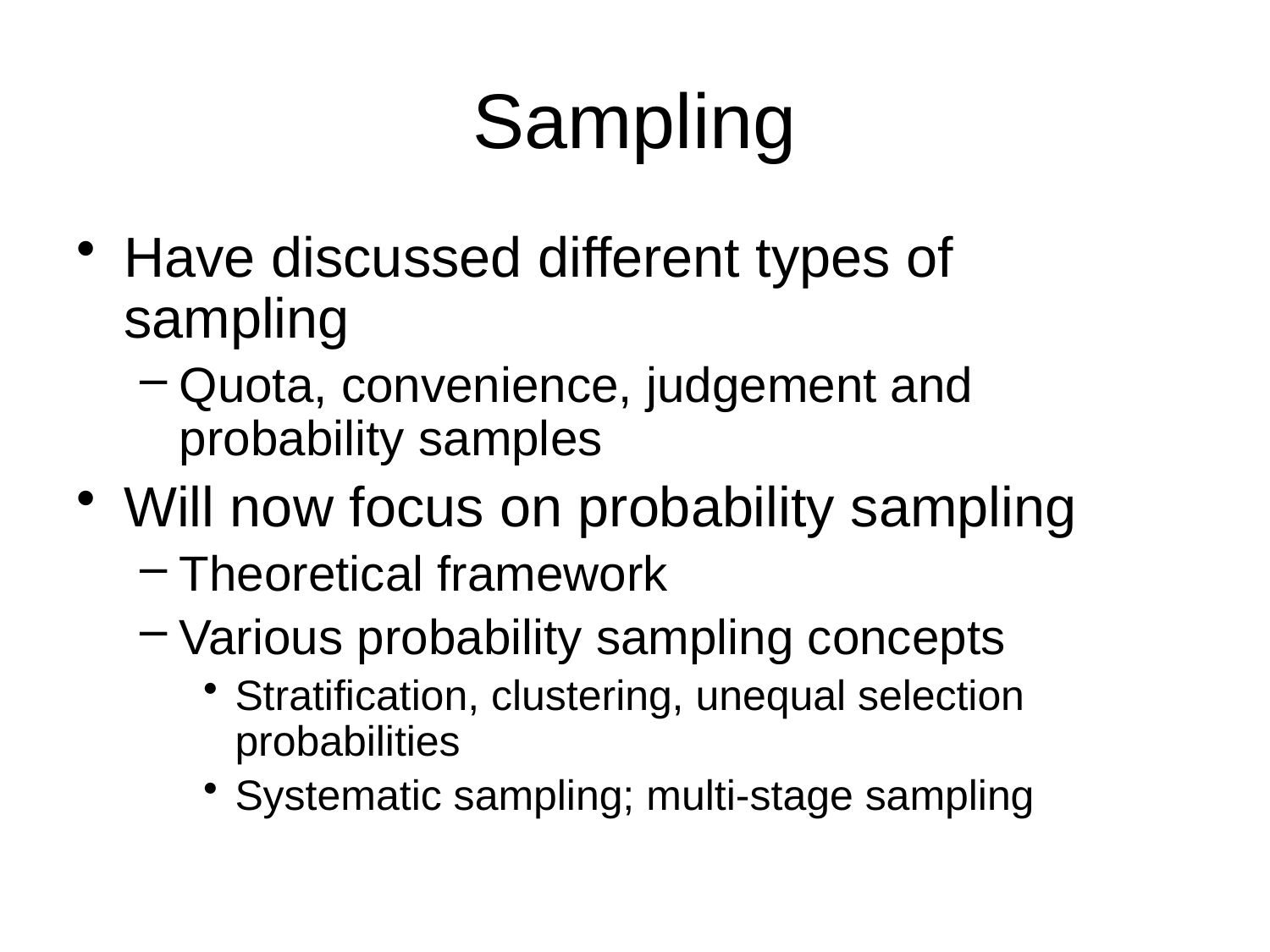

# Sampling
Have discussed different types of sampling
Quota, convenience, judgement and probability samples
Will now focus on probability sampling
Theoretical framework
Various probability sampling concepts
Stratification, clustering, unequal selection probabilities
Systematic sampling; multi-stage sampling